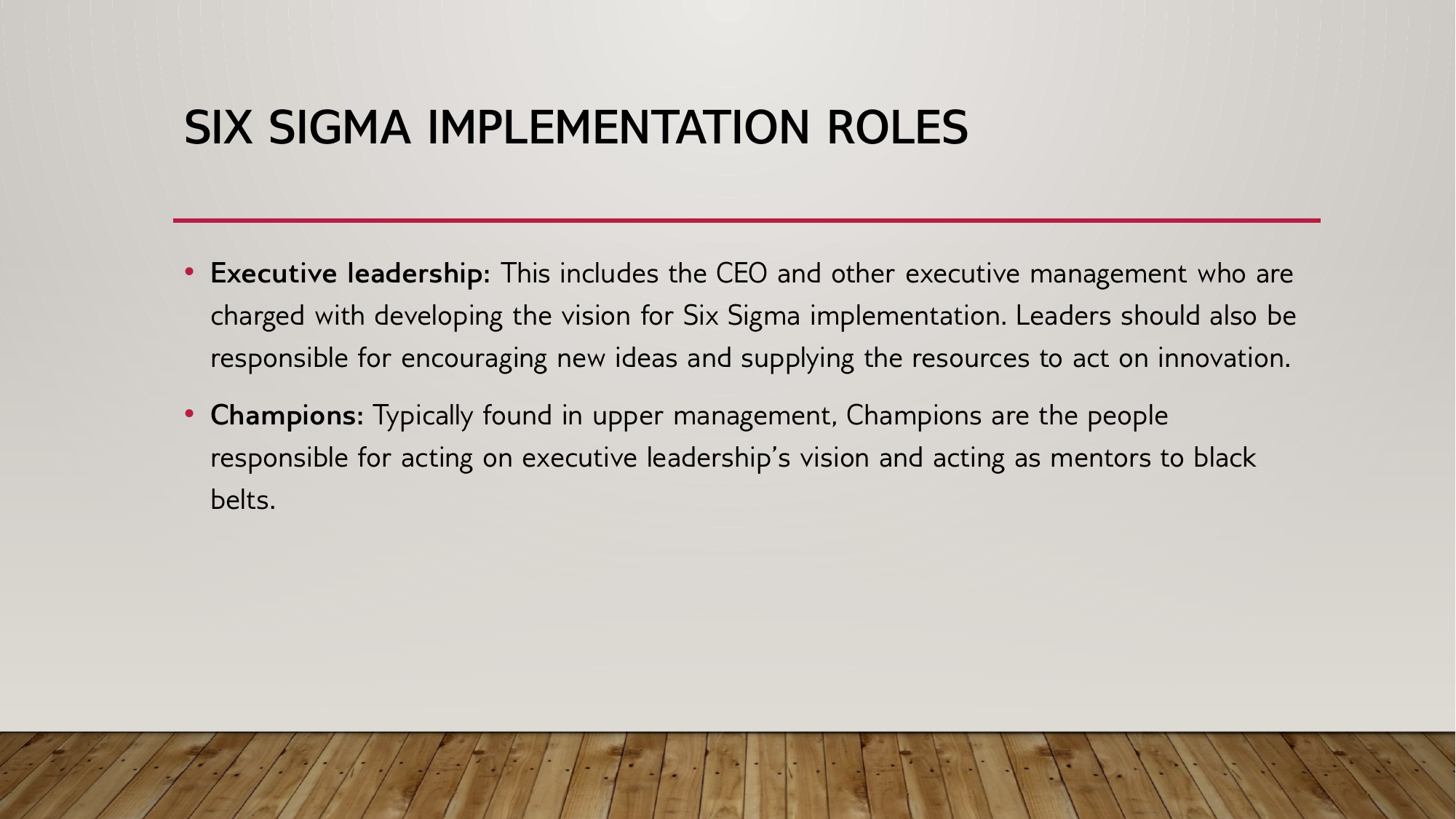

# Six Sigma implementation roles
Executive leadership: This includes the CEO and other executive management who are charged with developing the vision for Six Sigma implementation. Leaders should also be responsible for encouraging new ideas and supplying the resources to act on innovation.
Champions: Typically found in upper management, Champions are the people responsible for acting on executive leadership’s vision and acting as mentors to black belts.